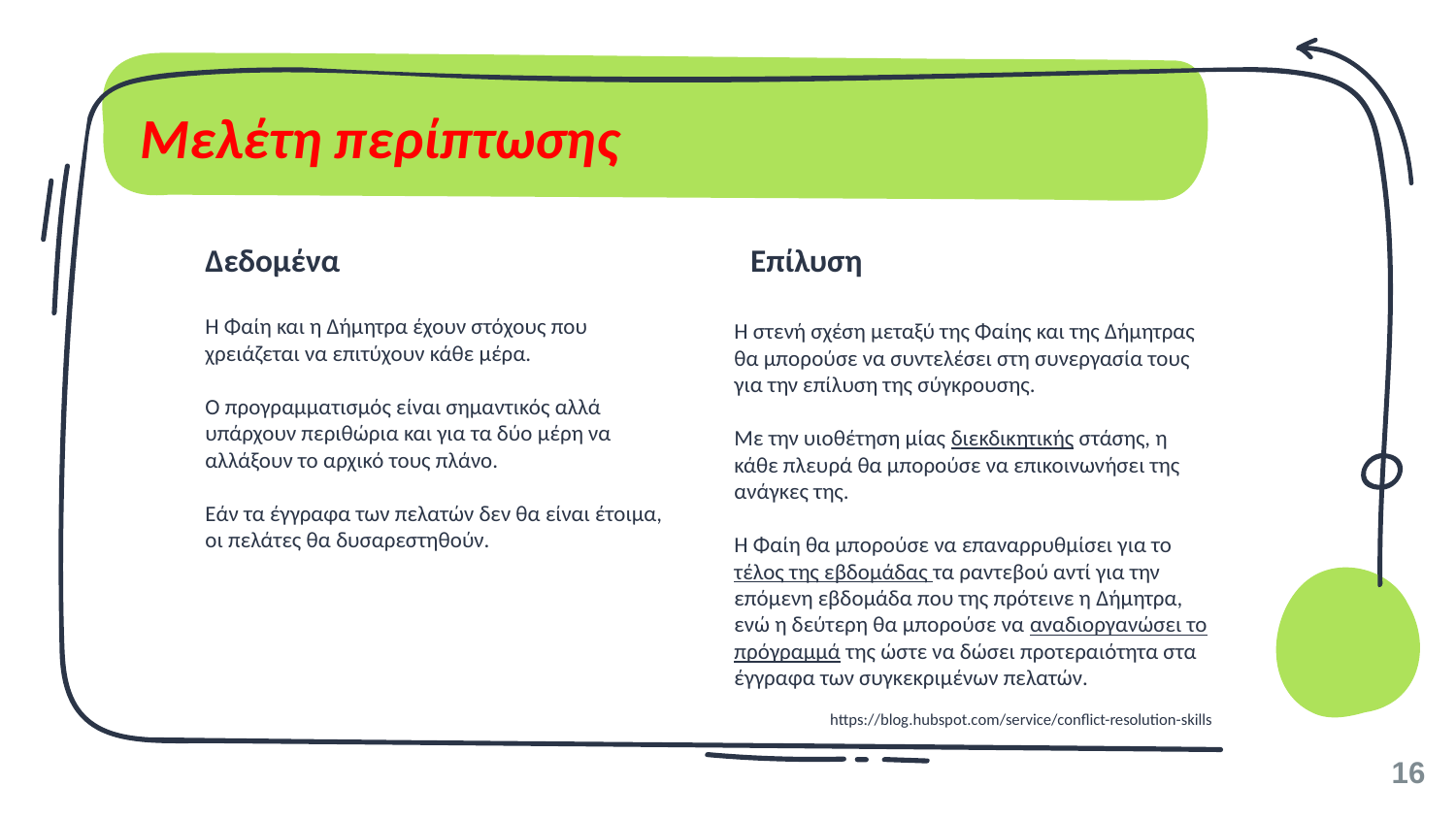

# Μελέτη περίπτωσης
Δεδομένα

Η Φαίη και η Δήμητρα έχουν στόχους που χρειάζεται να επιτύχουν κάθε μέρα.

Ο προγραμματισμός είναι σημαντικός αλλά υπάρχουν περιθώρια και για τα δύο μέρη να αλλάξουν το αρχικό τους πλάνο.

Εάν τα έγγραφα των πελατών δεν θα είναι έτοιμα, οι πελάτες θα δυσαρεστηθούν.
Επίλυση

Η στενή σχέση μεταξύ της Φαίης και της Δήμητρας θα μπορούσε να συντελέσει στη συνεργασία τους για την επίλυση της σύγκρουσης.

Με την υιοθέτηση μίας διεκδικητικής στάσης, η κάθε πλευρά θα μπορούσε να επικοινωνήσει της ανάγκες της.

Η Φαίη θα μπορούσε να επαναρρυθμίσει για το τέλος της εβδομάδας τα ραντεβού αντί για την επόμενη εβδομάδα που της πρότεινε η Δήμητρα, ενώ η δεύτερη θα μπορούσε να αναδιοργανώσει το πρόγραμμά της ώστε να δώσει προτεραιότητα στα έγγραφα των συγκεκριμένων πελατών.

https://blog.hubspot.com/service/conflict-resolution-skills
16